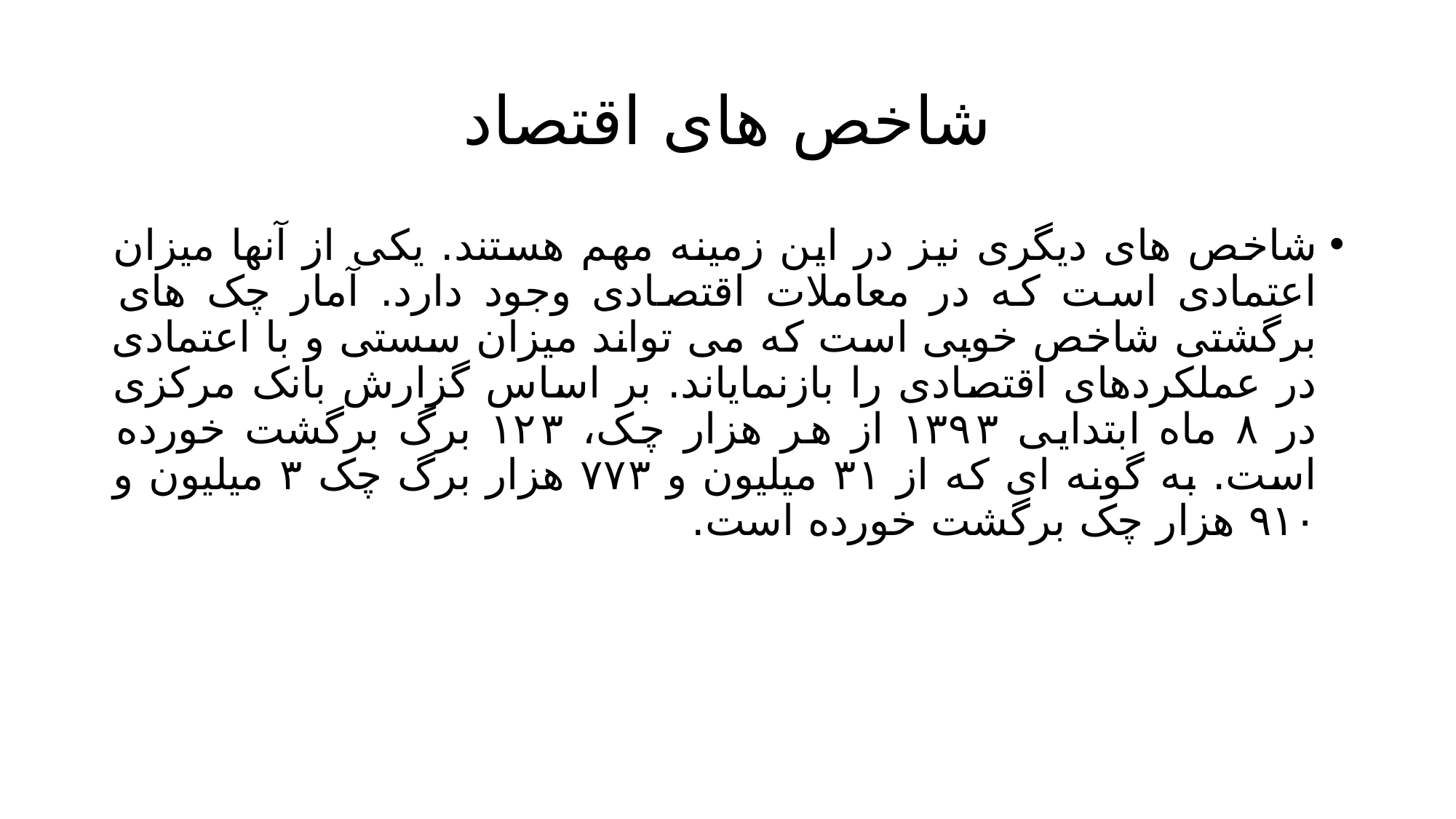

# شاخص های اقتصاد
شاخص های دیگری نیز در این زمینه مهم هستند. یکی از آنها میزان اعتمادی است که در معاملات اقتصادی وجود دارد. آمار چک های برگشتی شاخص خوبی است که می تواند میزان سستی و با اعتمادی در عملکردهای اقتصادی را بازنمایاند. بر اساس گزارش بانک مرکزی در ۸ ماه ابتدایی ۱۳۹۳ از هر هزار چک، ۱۲۳ برگ برگشت خورده است. به گونه ای که از ۳۱ میلیون و ۷۷۳ هزار برگ چک ۳ میلیون و ۹۱۰ هزار چک برگشت خورده است.